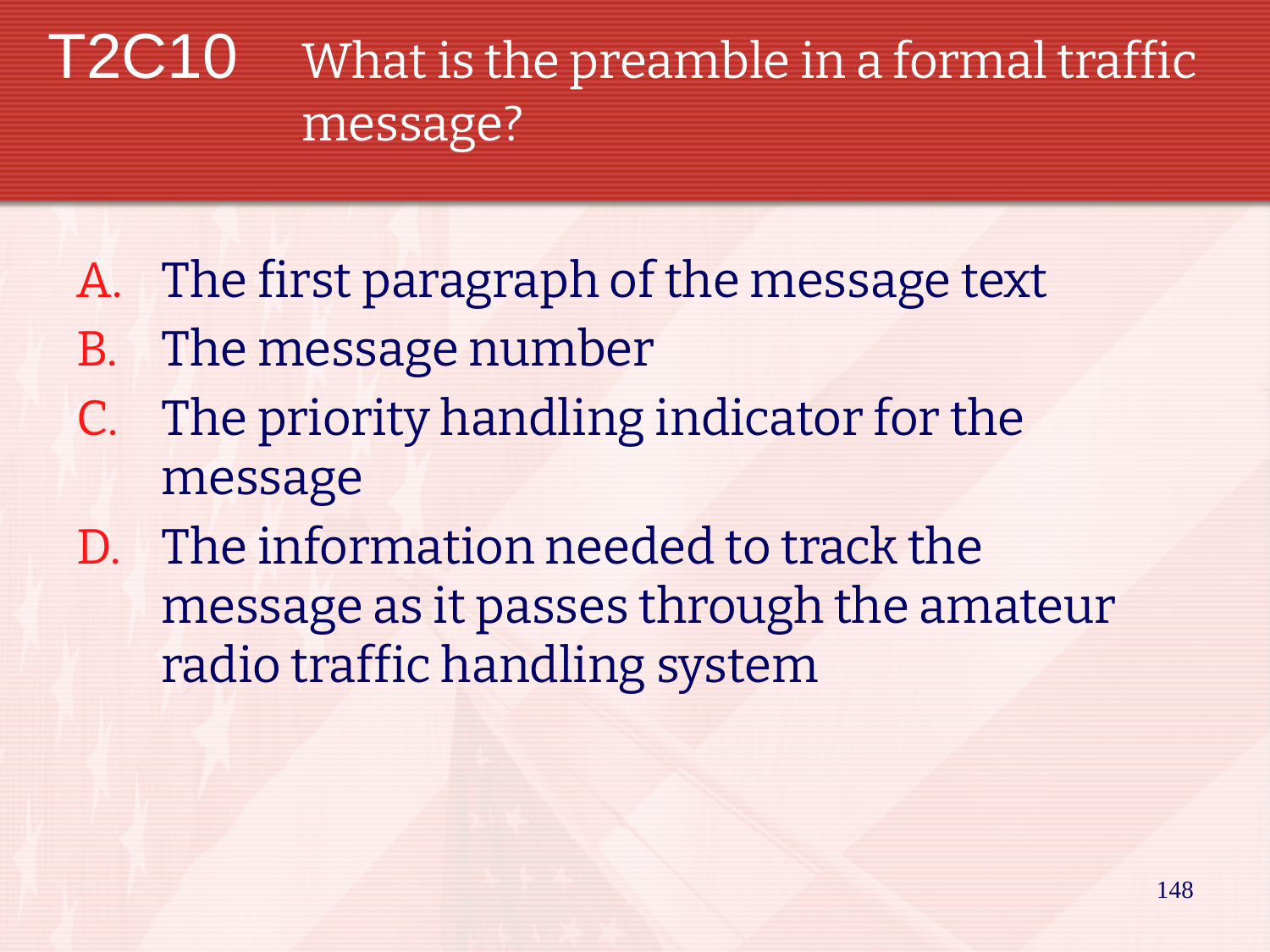

# T2C10	What is the preamble in a formal traffic 		message?
The first paragraph of the message text
The message number
The priority handling indicator for the message
The information needed to track the message as it passes through the amateur radio traffic handling system
148